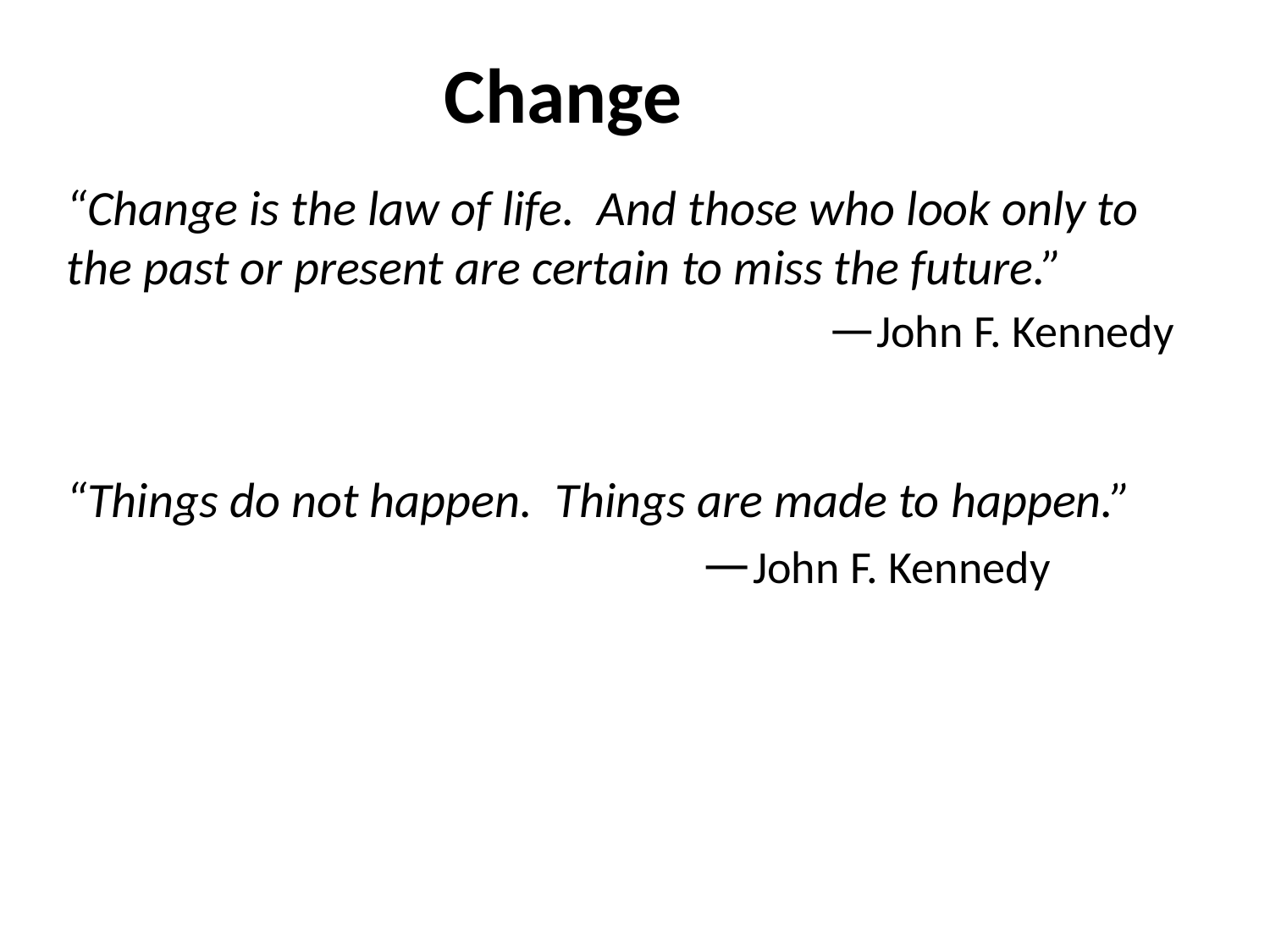

# Change
“Change is the law of life.  And those who look only to the past or present are certain to miss the future.”
						—John F. Kennedy

“Things do not happen.  Things are made to happen.” 						—John F. Kennedy